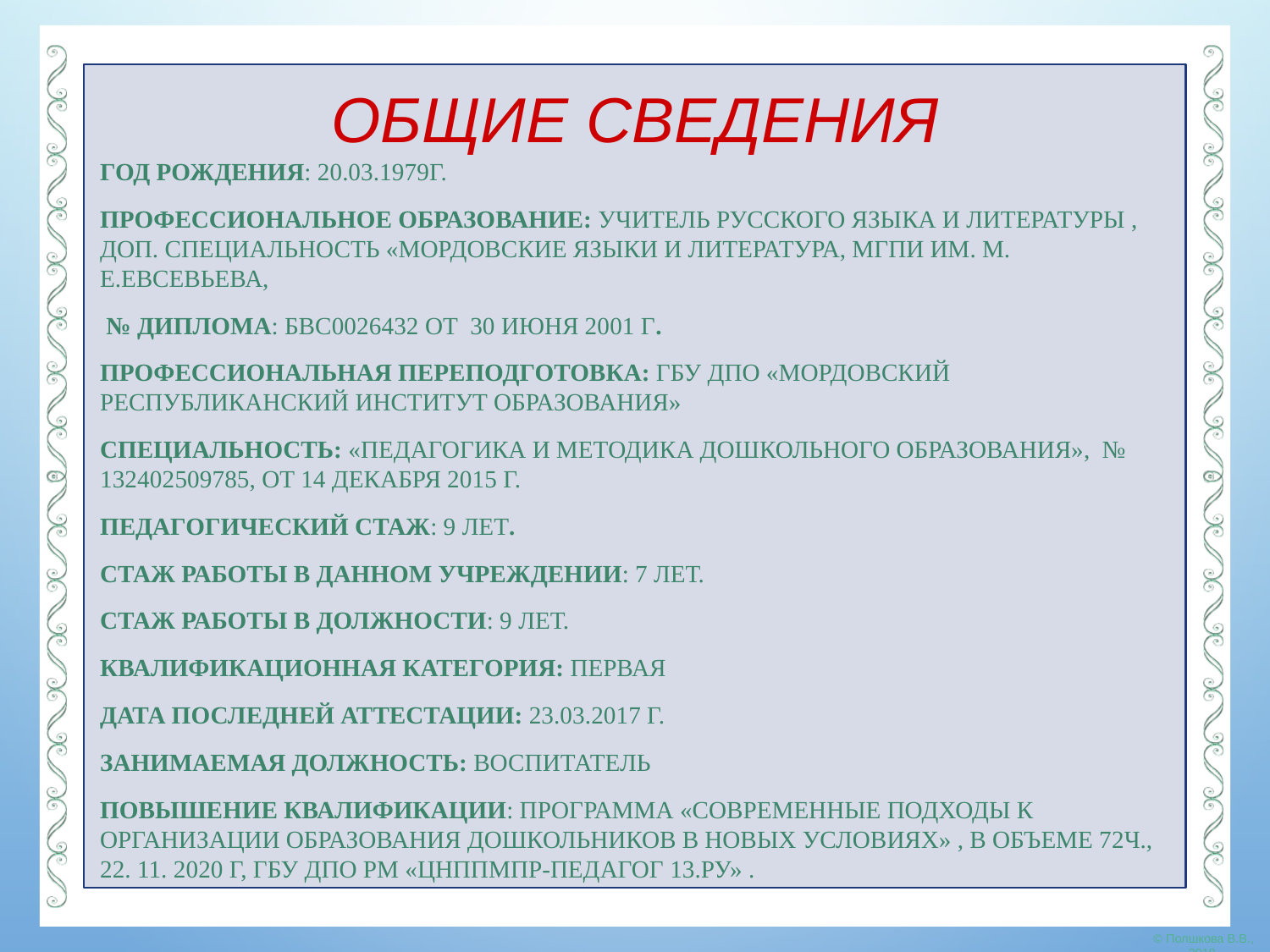

# Общие сведения
Год рождения: 20.03.1979г.
Профессиональное образование: учитель русского языка и литературы , доп. специальность «Мордовские языки и литература, МГПИ им. М. Е.Евсевьева,
 № диплома: БВС0026432 от  30 июня 2001 г.
Профессиональная переподготовка: ГБУ ДПО «Мордовский республиканский институт образования»
Специальность: «Педагогика и методика дошкольного образования»,  № 132402509785, от 14 декабря 2015 г.
Педагогический стаж: 9 лет.
Стаж работы в данном учреждении: 7 лет.
Стаж работы в должности: 9 лет.
Квалификационная категория: первая
Дата последней аттестации: 23.03.2017 г.
Занимаемая должность: воспитатель
Повышение квалификации: Программа «Современные подходы к  организации образования дошкольников в новых условиях» , в объеме 72ч.,  22. 11. 2020 г, ГБУ ДПО РМ «ЦНППМПР-Педагог 13.ру» .